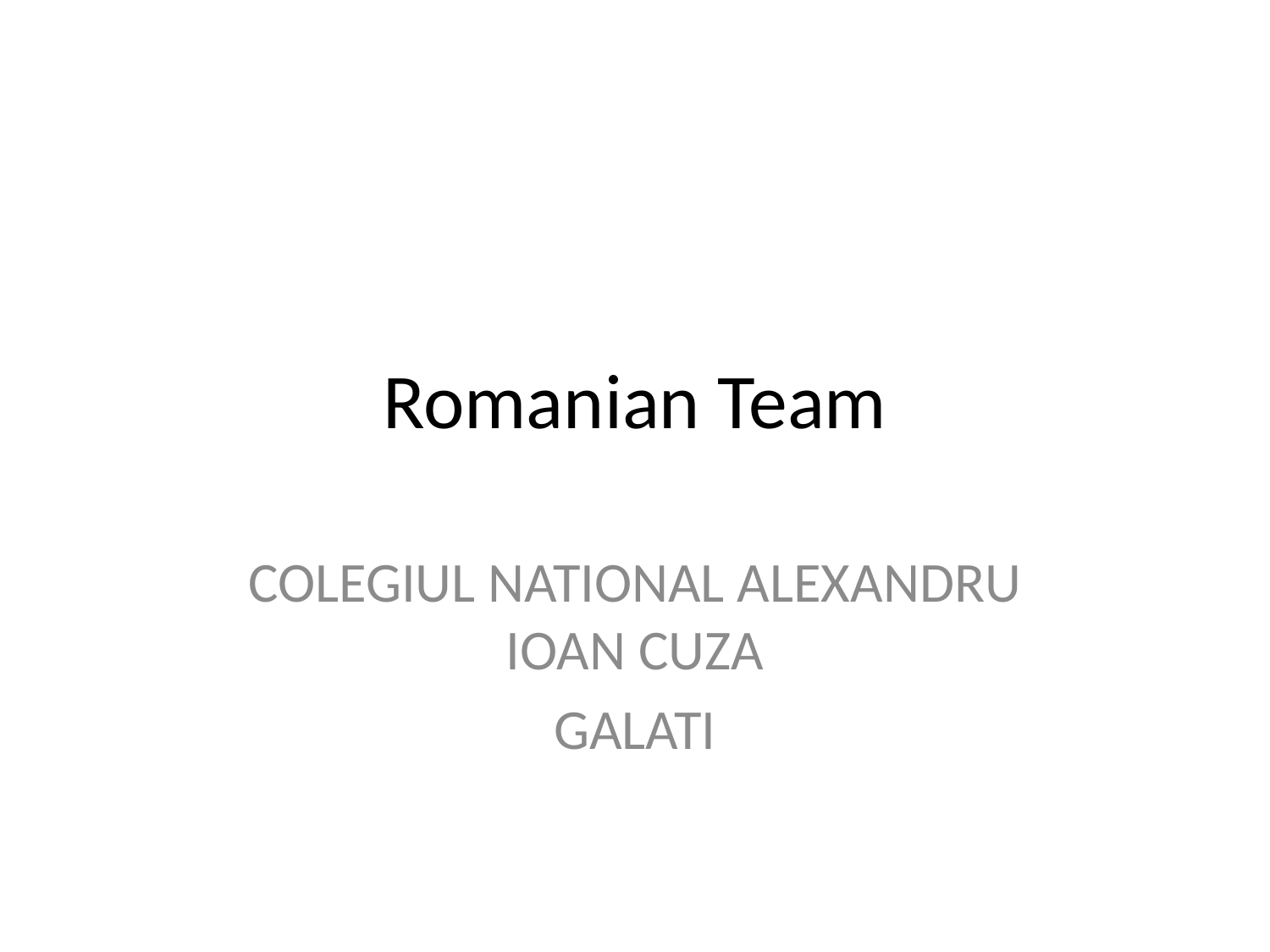

# Romanian Team
COLEGIUL NATIONAL ALEXANDRU IOAN CUZA
GALATI